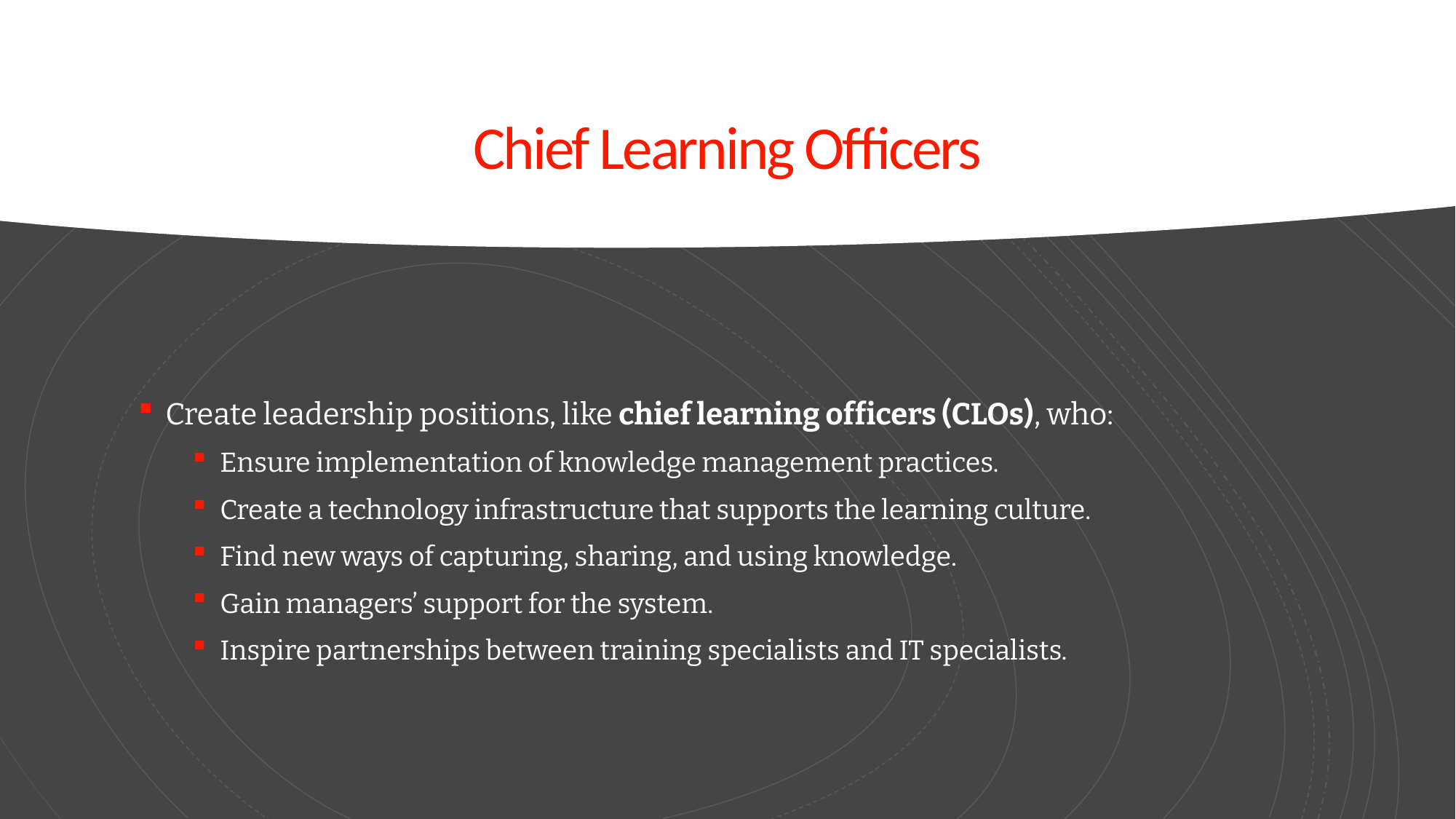

# Chief Learning Officers
Create leadership positions, like chief learning officers (CLOs), who:
Ensure implementation of knowledge management practices.
Create a technology infrastructure that supports the learning culture.
Find new ways of capturing, sharing, and using knowledge.
Gain managers’ support for the system.
Inspire partnerships between training specialists and IT specialists.